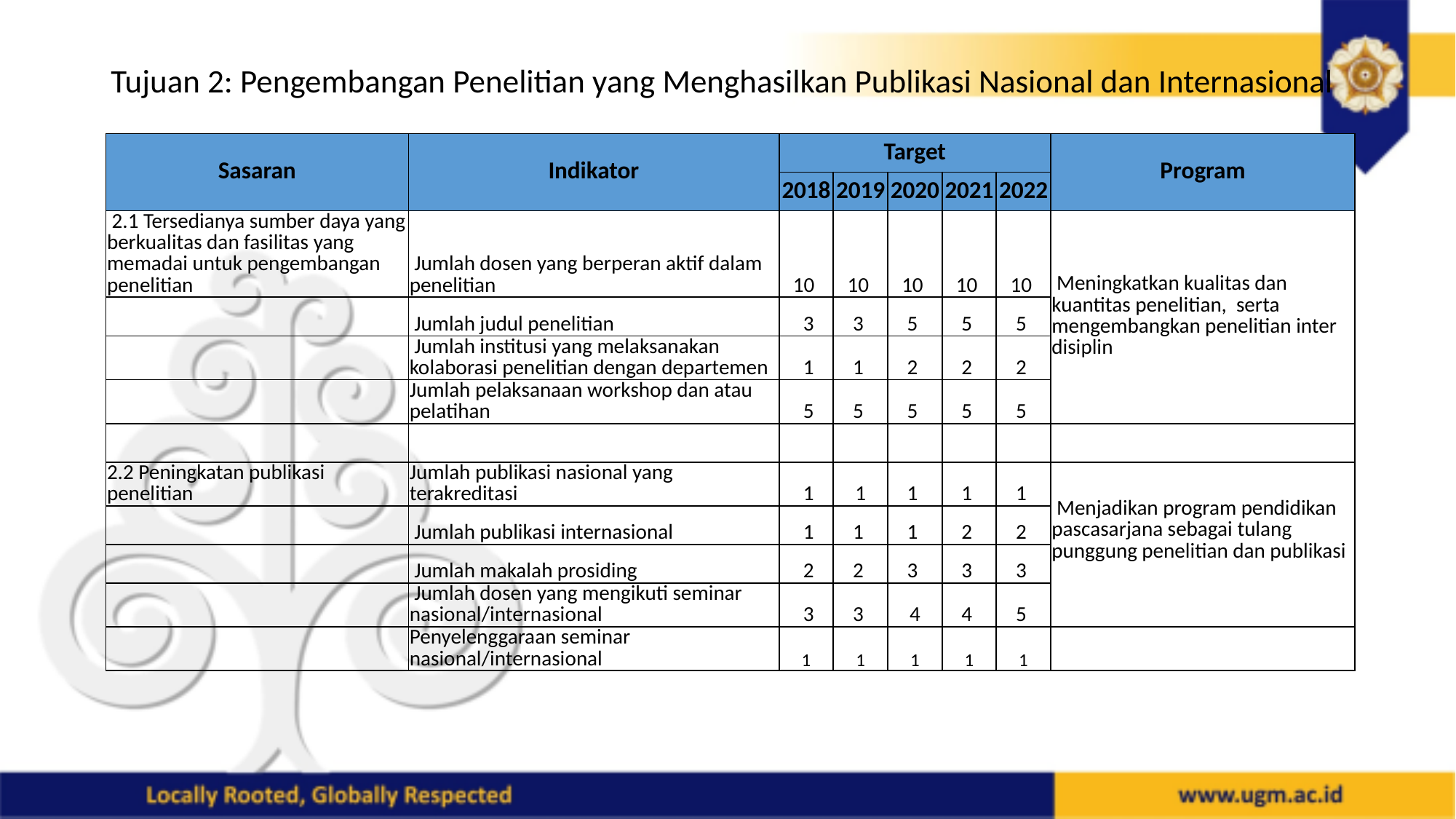

# Tujuan 2: Pengembangan Penelitian yang Menghasilkan Publikasi Nasional dan Internasional
| Sasaran | Indikator | Target |  |  |  |  | Program |
| --- | --- | --- | --- | --- | --- | --- | --- |
|  |  | 2018 | 2019 | 2020 | 2021 | 2022 |  |
| 2.1 Tersedianya sumber daya yang berkualitas dan fasilitas yang memadai untuk pengembangan penelitian | Jumlah dosen yang berperan aktif dalam penelitian | 10 | 10 | 10 | 10 | 10 | Meningkatkan kualitas dan kuantitas penelitian, serta mengembangkan penelitian inter disiplin |
|  | Jumlah judul penelitian | 3 | 3 | 5 | 5 | 5 |  |
|  | Jumlah institusi yang melaksanakan kolaborasi penelitian dengan departemen | 1 | 1 | 2 | 2 | 2 |  |
|  | Jumlah pelaksanaan workshop dan atau pelatihan | 5 | 5 | 5 | 5 | 5 |  |
|  |  |  |  |  |  |  |  |
| 2.2 Peningkatan publikasi penelitian | Jumlah publikasi nasional yang terakreditasi | 1 | 1 | 1 | 1 | 1 | Menjadikan program pendidikan pascasarjana sebagai tulang punggung penelitian dan publikasi |
|  | Jumlah publikasi internasional | 1 | 1 | 1 | 2 | 2 |  |
|  | Jumlah makalah prosiding | 2 | 2 | 3 | 3 | 3 |  |
|  | Jumlah dosen yang mengikuti seminar nasional/internasional | 3 | 3 | 4 | 4 | 5 |  |
|  | Penyelenggaraan seminar nasional/internasional | 1 | 1 | 1 | 1 | 1 |  |